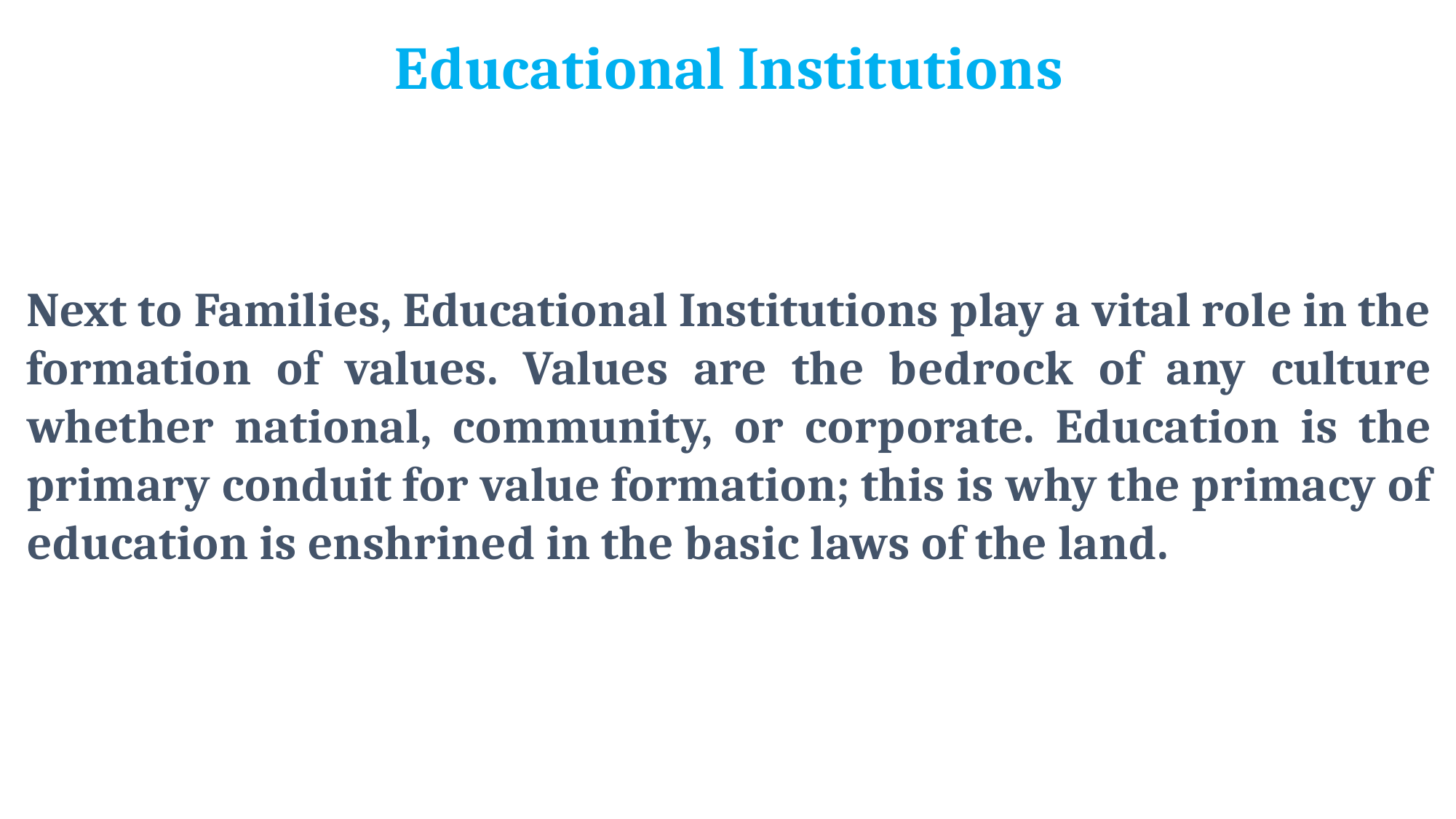

Educational Institutions
Next to Families, Educational Institutions play a vital role in the formation of values. Values are the bedrock of any culture whether national, community, or corporate. Education is the primary conduit for value formation; this is why the primacy of education is enshrined in the basic laws of the land.